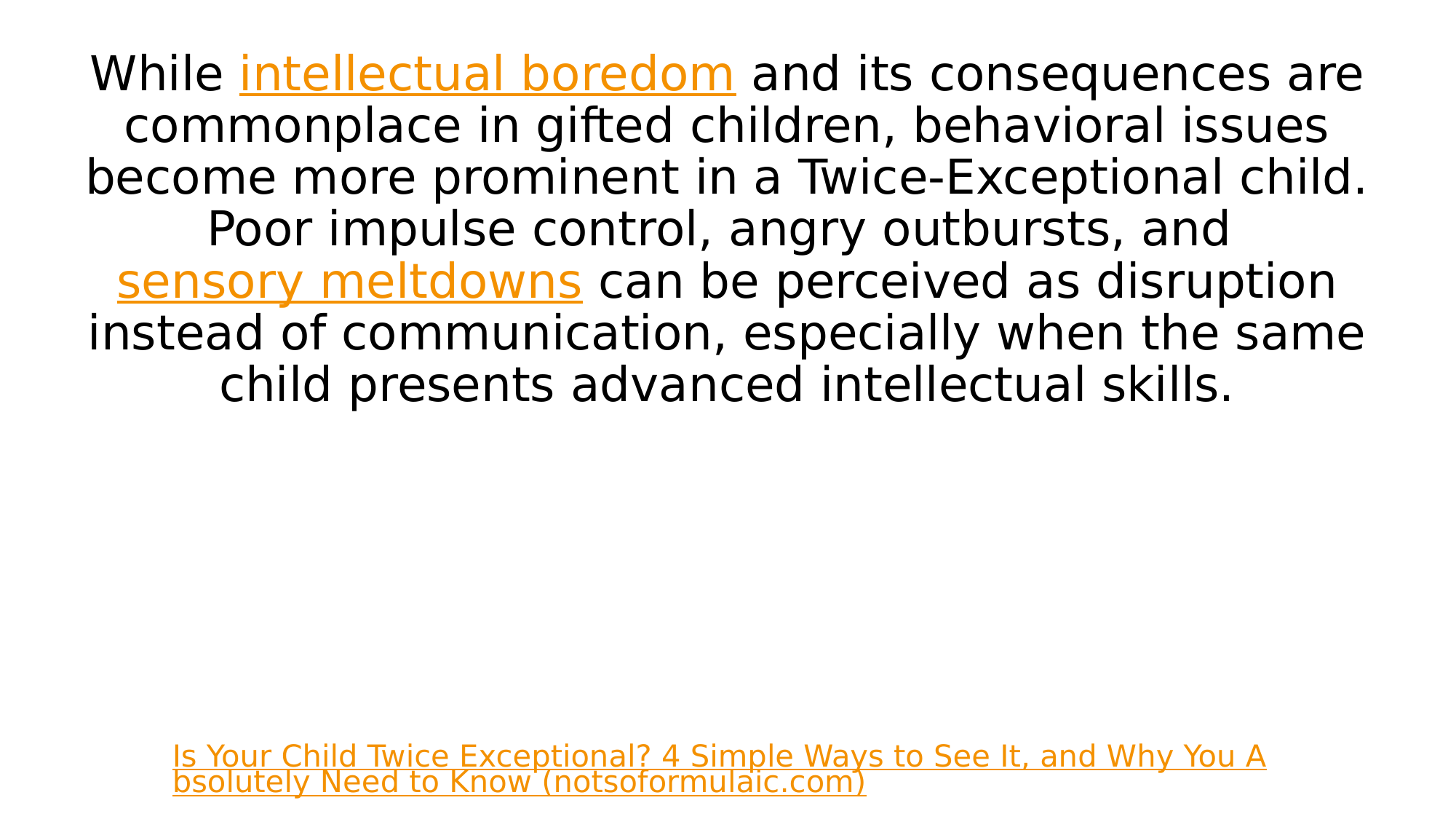

# While intellectual boredom and its consequences are commonplace in gifted children, behavioral issues become more prominent in a Twice-Exceptional child. Poor impulse control, angry outbursts, and sensory meltdowns can be perceived as disruption instead of communication, especially when the same child presents advanced intellectual skills.
Is Your Child Twice Exceptional? 4 Simple Ways to See It, and Why You Absolutely Need to Know (notsoformulaic.com)